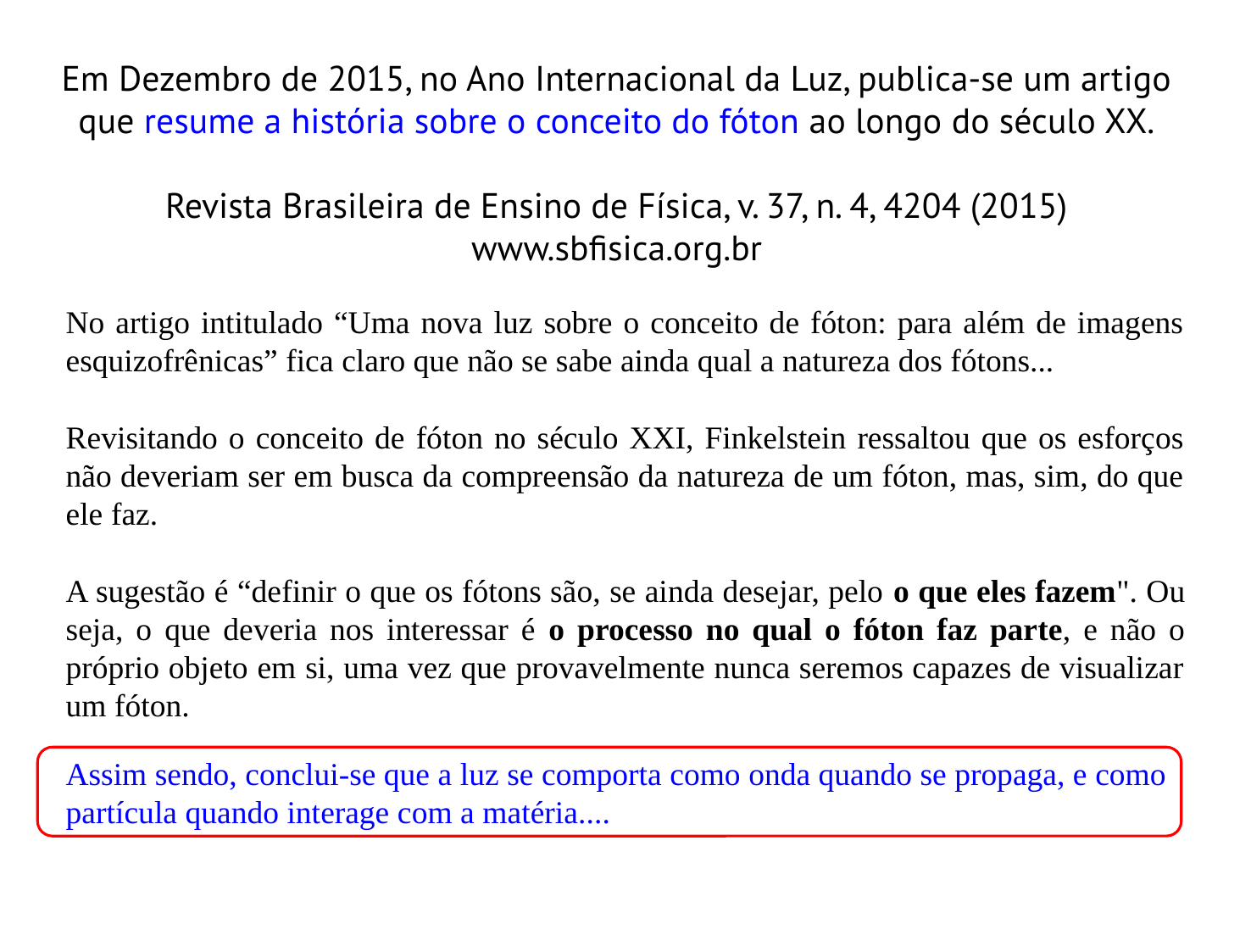

# Em Dezembro de 2015, no Ano Internacional da Luz, publica-se um artigo que resume a história sobre o conceito do fóton ao longo do século XX. Revista Brasileira de Ensino de Física, v. 37, n. 4, 4204 (2015) www.sbfisica.org.br
No artigo intitulado “Uma nova luz sobre o conceito de fóton: para além de imagens esquizofrênicas” fica claro que não se sabe ainda qual a natureza dos fótons...
Revisitando o conceito de fóton no século XXI, Finkelstein ressaltou que os esforços não deveriam ser em busca da compreensão da natureza de um fóton, mas, sim, do que ele faz.
A sugestão é “definir o que os fótons são, se ainda desejar, pelo o que eles fazem". Ou seja, o que deveria nos interessar é o processo no qual o fóton faz parte, e não o próprio objeto em si, uma vez que provavelmente nunca seremos capazes de visualizar um fóton.

Assim sendo, conclui-se que a luz se comporta como onda quando se propaga, e como partícula quando interage com a matéria....